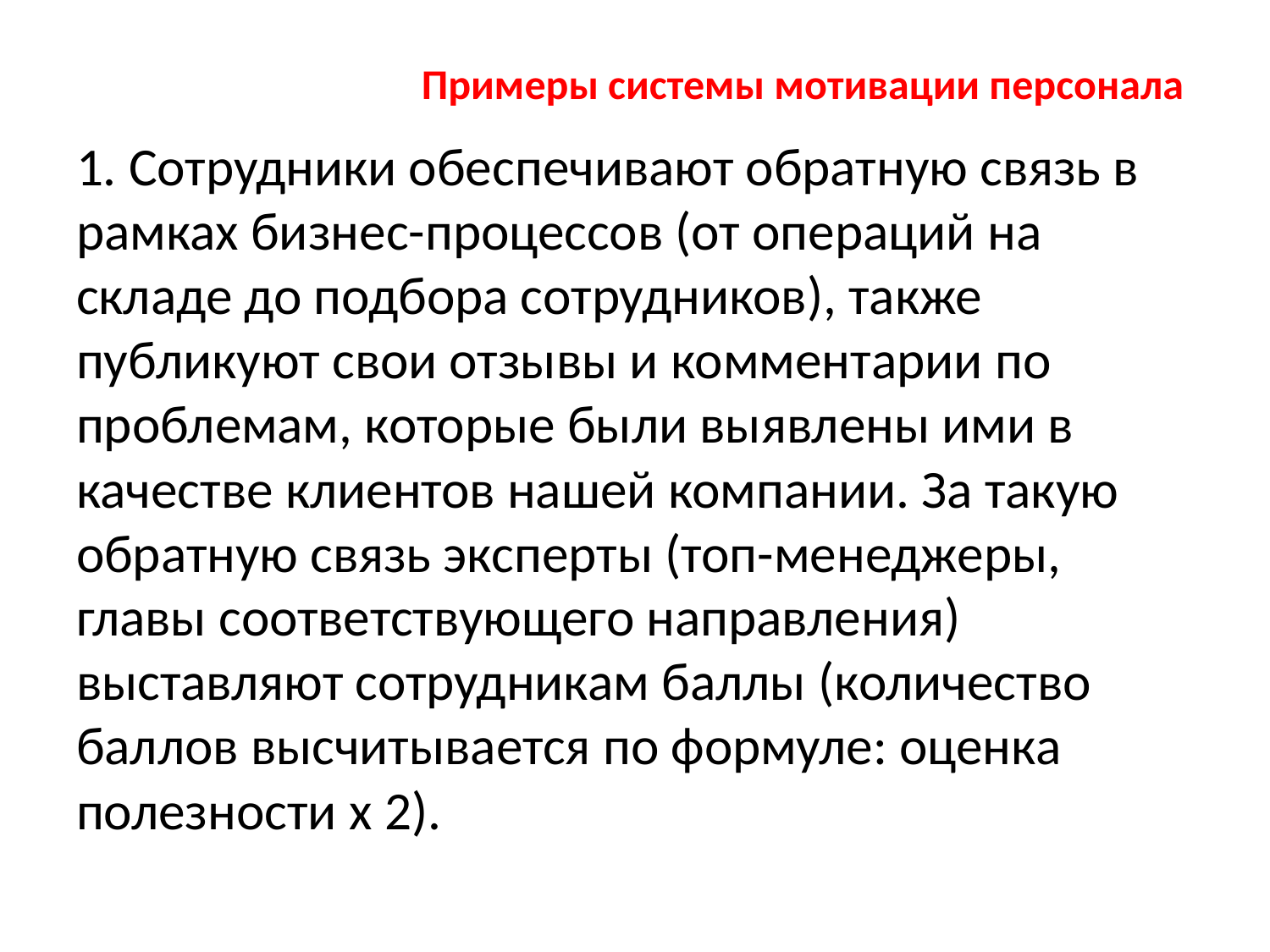

# Примеры системы мотивации персонала
1. Сотрудники обеспечивают обратную связь в рамках бизнес-процессов (от операций на складе до подбора сотрудников), также публикуют свои отзывы и комментарии по проблемам, которые были выявлены ими в качестве клиентов нашей компании. За такую обратную связь эксперты (топ-менеджеры, главы соответствующего направления) выставляют сотрудникам баллы (количество баллов высчитывается по формуле: оценка полезности x 2).